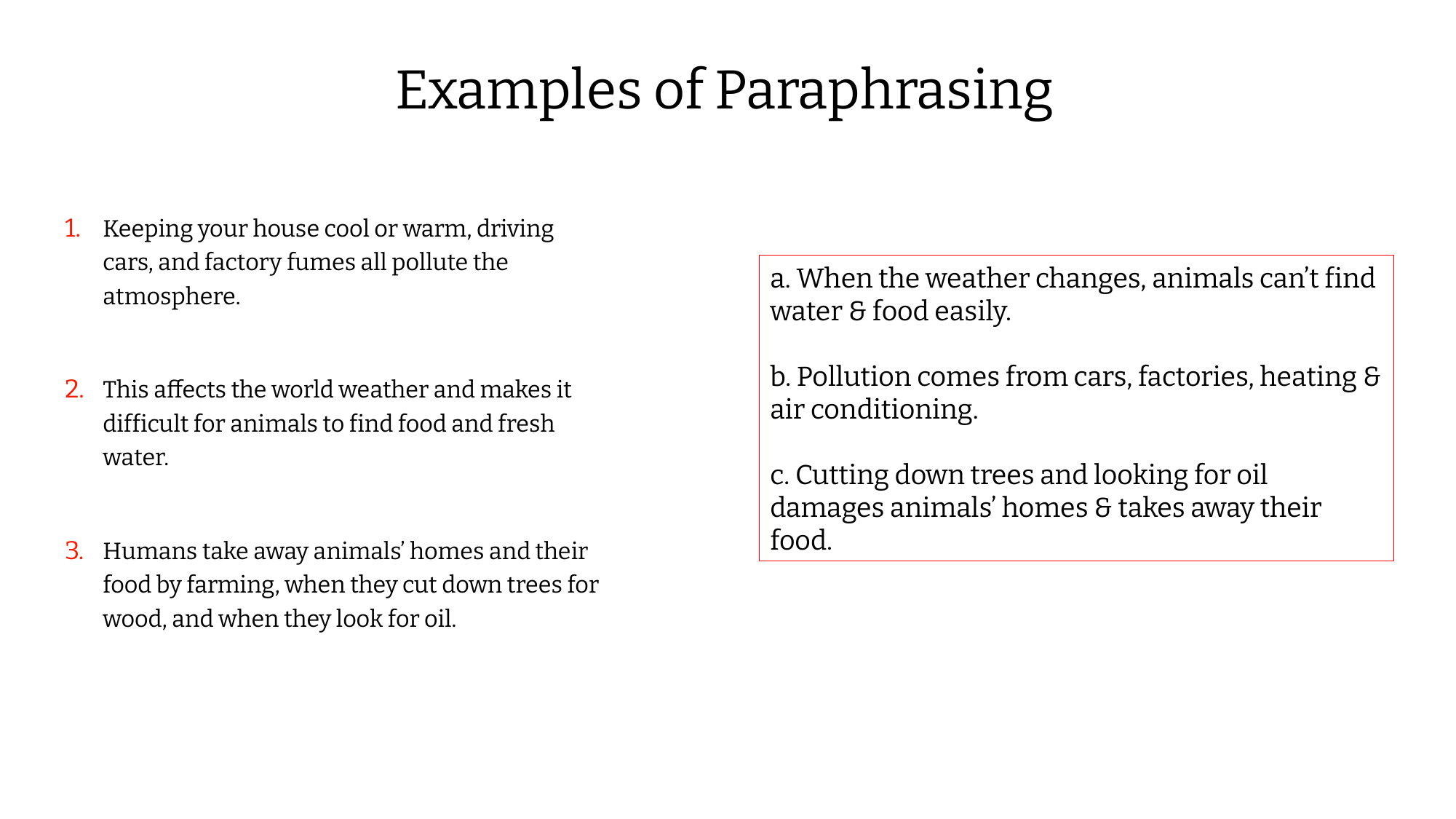

Examples of Paraphrasing
Keeping your house cool or warm, driving cars, and factory fumes all pollute the atmosphere.

This affects the world weather and makes it difficult for animals to find food and fresh water.

Humans take away animals’ homes and their food by farming, when they cut down trees for wood, and when they look for oil.
a. When the weather changes, animals can’t find water & food easily.

b. Pollution comes from cars, factories, heating & air conditioning.

c. Cutting down trees and looking for oil damages animals’ homes & takes away their food.